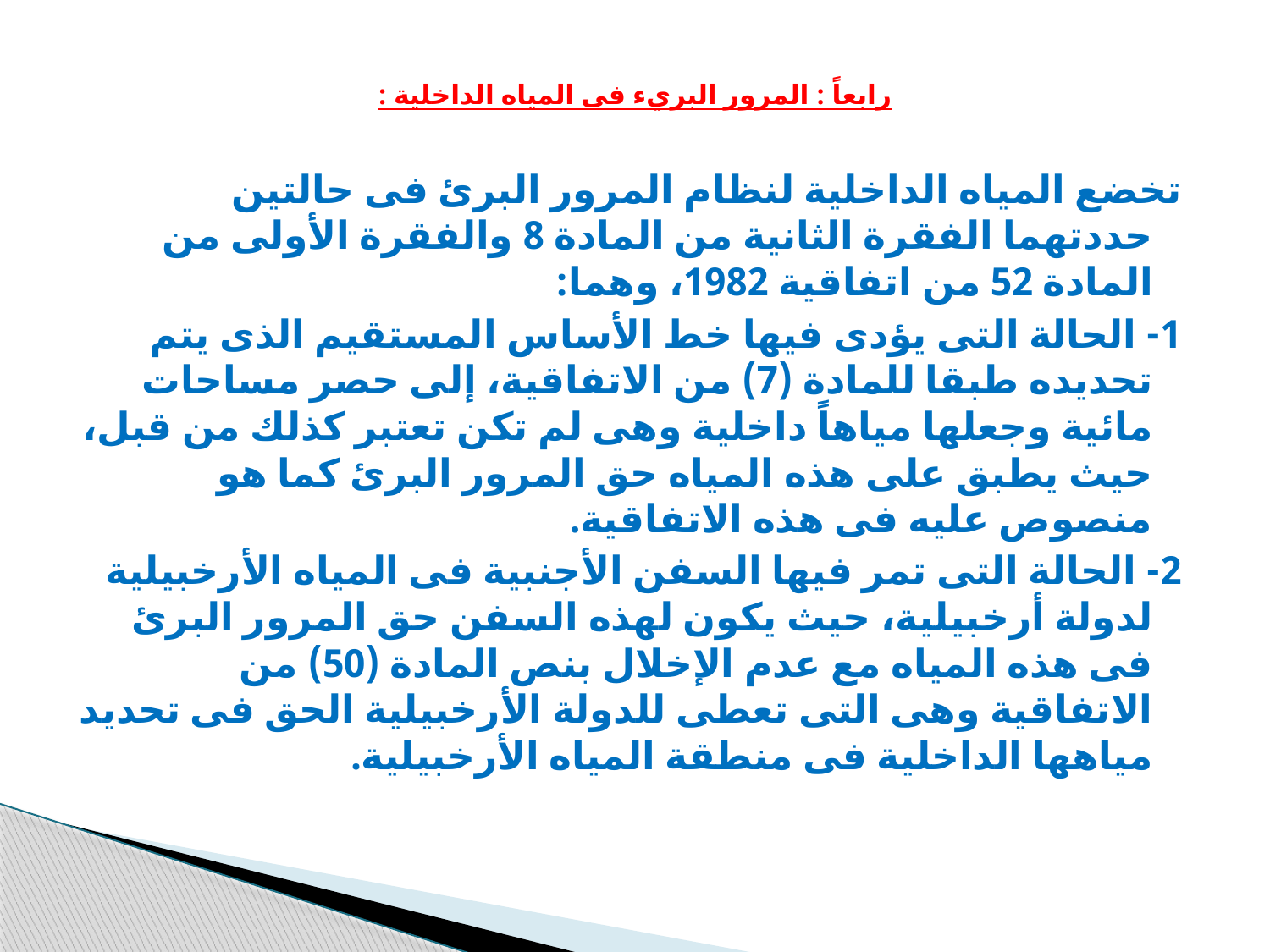

# رابعاً : المرور البريء فى المياه الداخلية :
تخضع المياه الداخلية لنظام المرور البرئ فى حالتين حددتهما الفقرة الثانية من المادة 8 والفقرة الأولى من المادة 52 من اتفاقية 1982، وهما:
1- الحالة التى يؤدى فيها خط الأساس المستقيم الذى يتم تحديده طبقا للمادة (7) من الاتفاقية، إلى حصر مساحات مائية وجعلها مياهاً داخلية وهى لم تكن تعتبر كذلك من قبل، حيث يطبق على هذه المياه حق المرور البرئ كما هو منصوص عليه فى هذه الاتفاقية.
2- الحالة التى تمر فيها السفن الأجنبية فى المياه الأرخبيلية لدولة أرخبيلية، حيث يكون لهذه السفن حق المرور البرئ فى هذه المياه مع عدم الإخلال بنص المادة (50) من الاتفاقية وهى التى تعطى للدولة الأرخبيلية الحق فى تحديد مياهها الداخلية فى منطقة المياه الأرخبيلية.